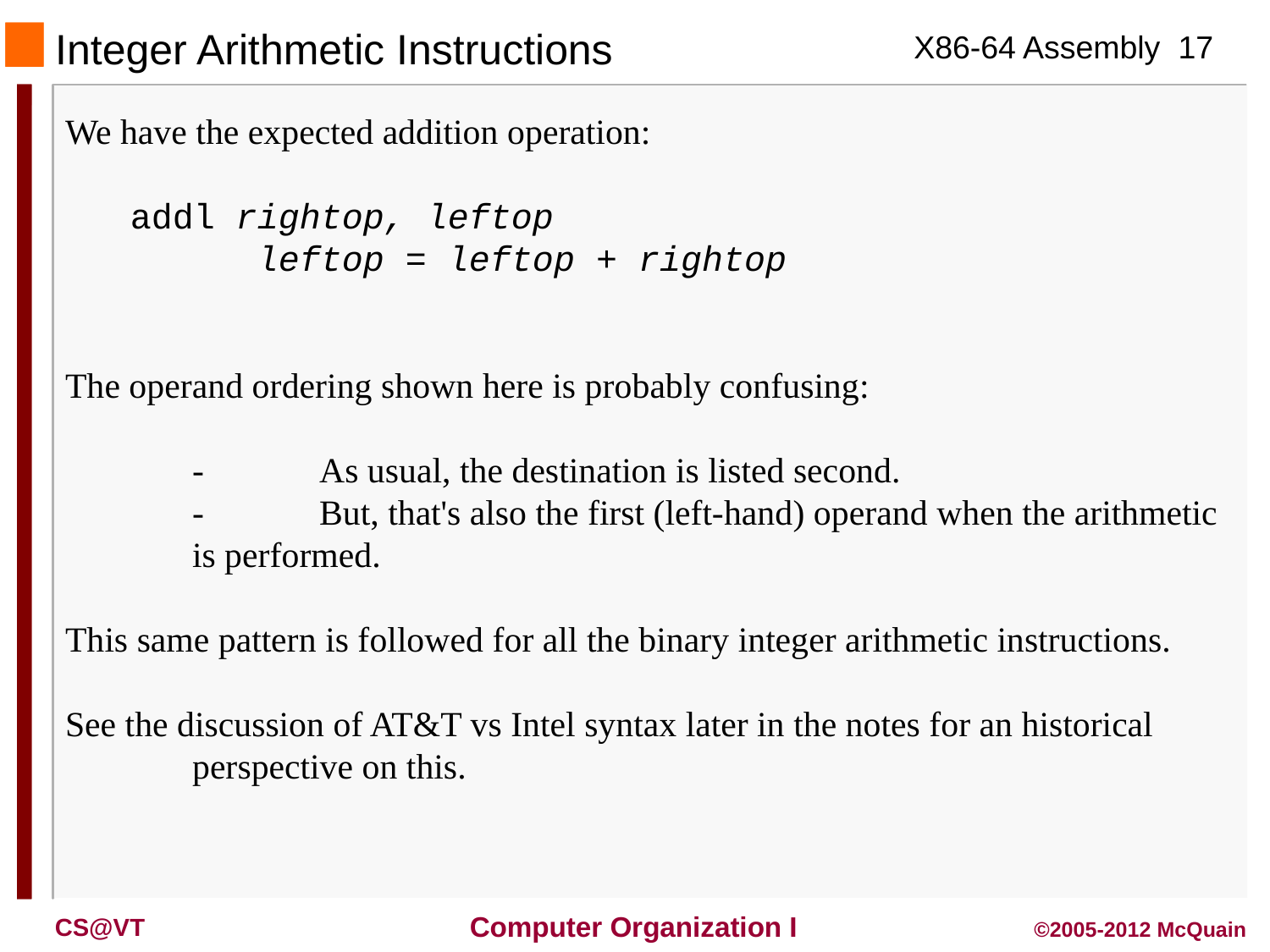

Integer Arithmetic Instructions
We have the expected addition operation:

	addl rightop, leftop
		leftop = leftop + rightop

The operand ordering shown here is probably confusing:

	-	As usual, the destination is listed second.
	-	But, that's also the first (left-hand) operand when the arithmetic is performed.

This same pattern is followed for all the binary integer arithmetic instructions.

See the discussion of AT&T vs Intel syntax later in the notes for an historical perspective on this.